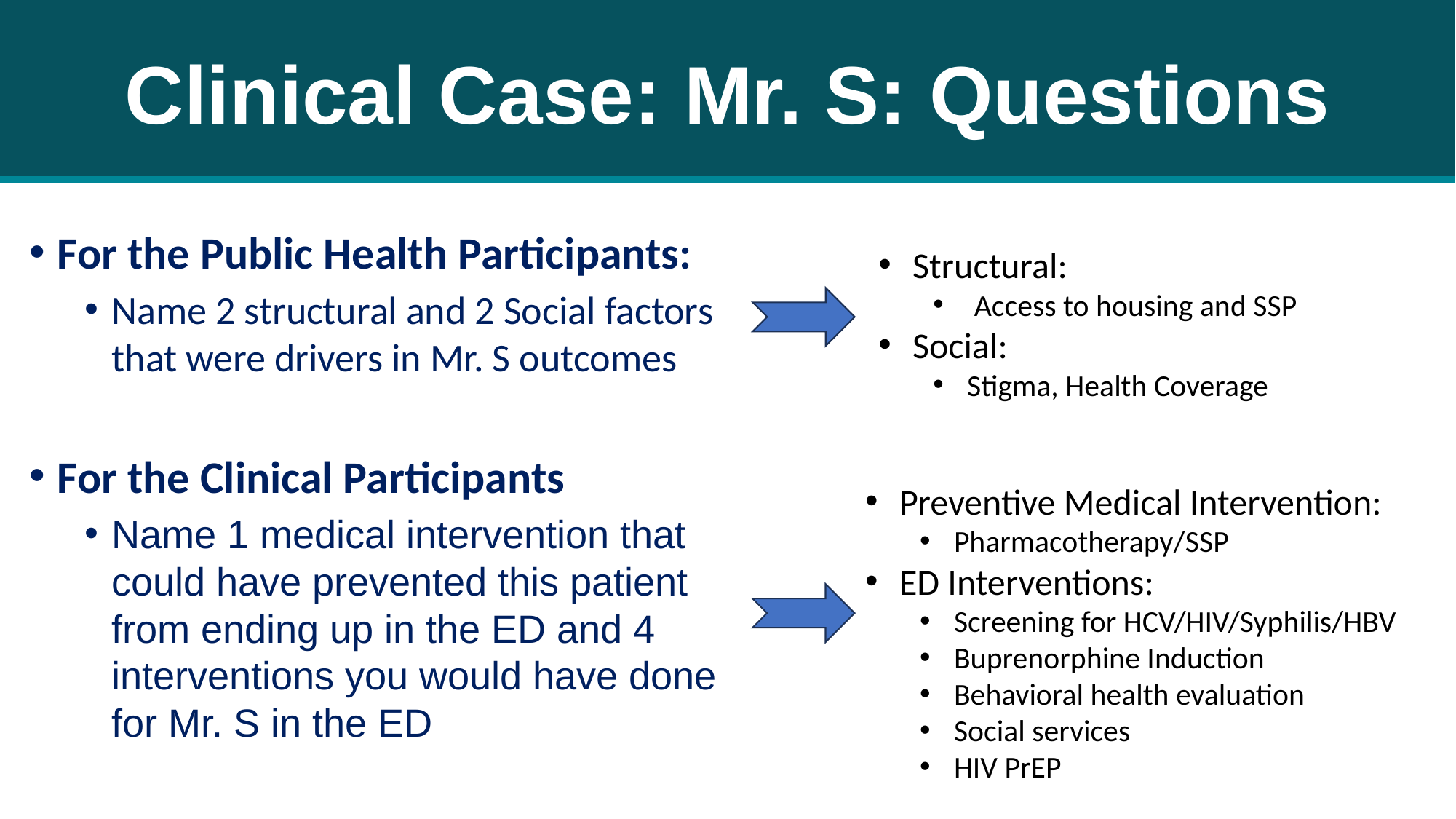

Clinical Case: Mr. S: Questions

For the Public Health Participants:
Name 2 structural and 2 Social factors that were drivers in Mr. S outcomes
For the Clinical Participants
Name 1 medical intervention that could have prevented this patient from ending up in the ED and 4 interventions you would have done for Mr. S in the ED
Structural:
 Access to housing and SSP
Social:
Stigma, Health Coverage

Preventive Medical Intervention:
Pharmacotherapy/SSP
ED Interventions:
Screening for HCV/HIV/Syphilis/HBV
Buprenorphine Induction
Behavioral health evaluation
Social services
HIV PrEP